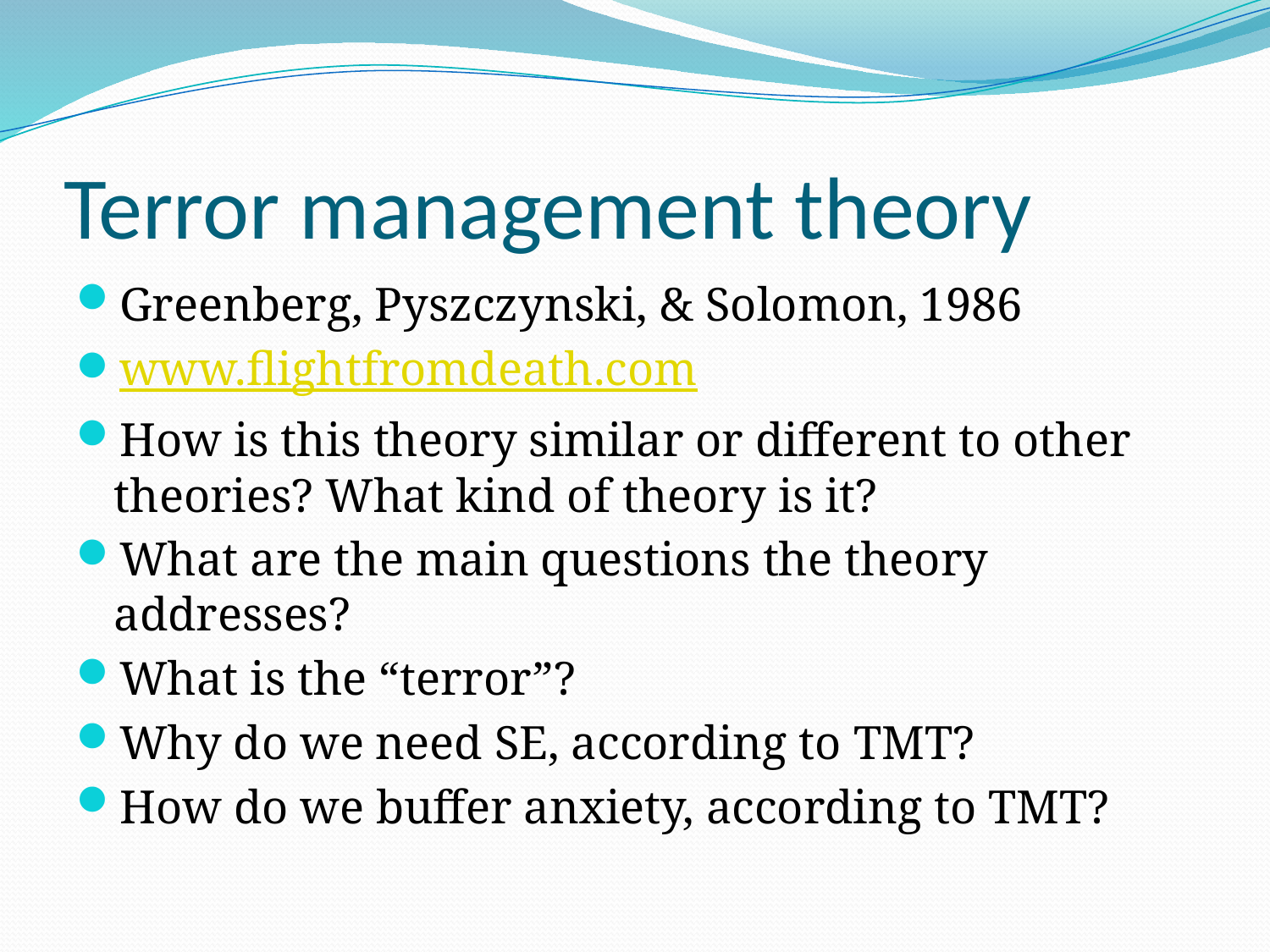

# Terror management theory
Greenberg, Pyszczynski, & Solomon, 1986
www.flightfromdeath.com
How is this theory similar or different to other theories? What kind of theory is it?
What are the main questions the theory addresses?
What is the “terror”?
Why do we need SE, according to TMT?
How do we buffer anxiety, according to TMT?